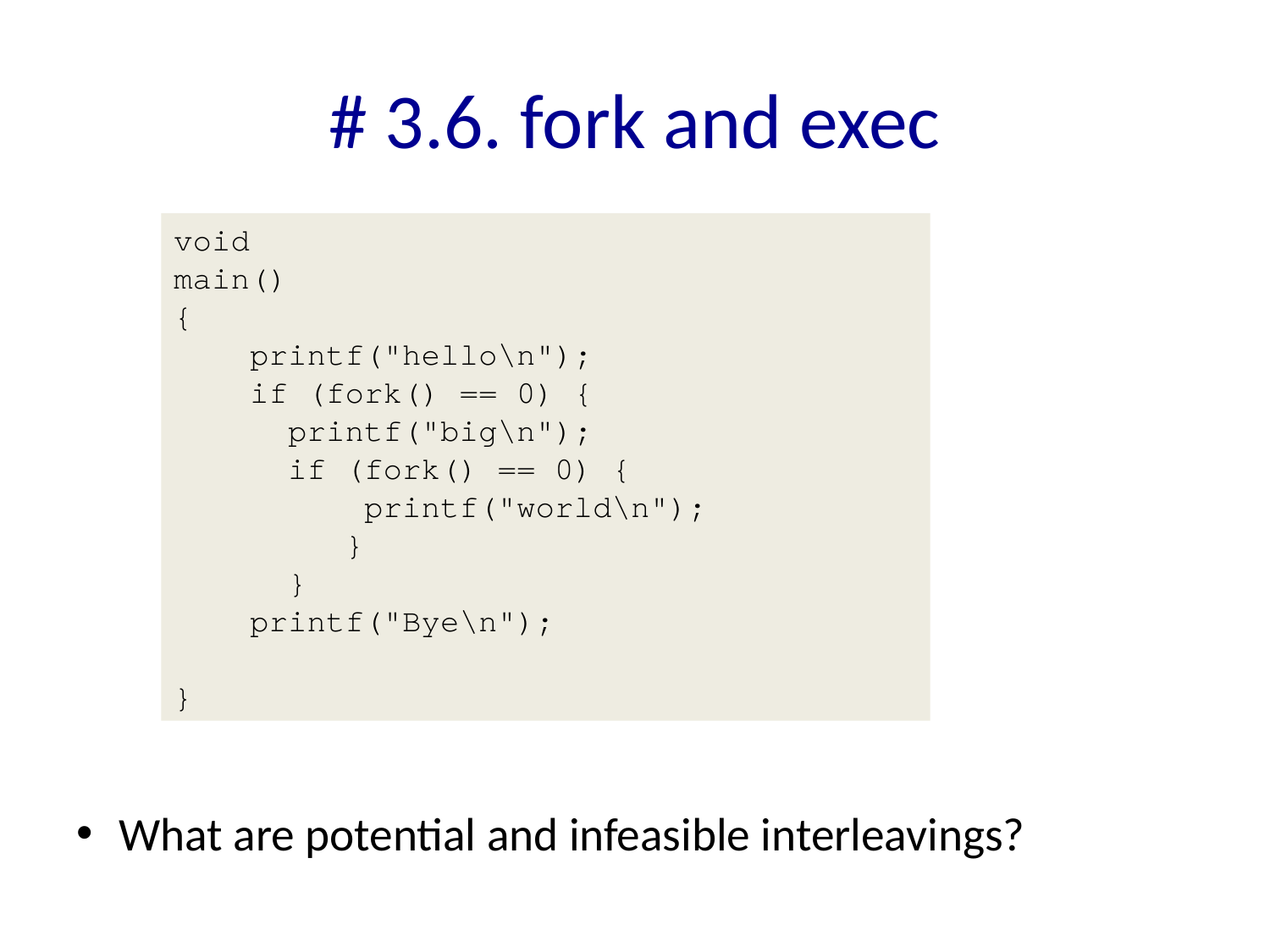

# # 3.6. fork and exec
void
main()
{
    printf("hello\n");
    if (fork() == 0) {
      printf("big\n");
      if (fork() == 0) {
          printf("world\n");
         }
      }
    printf("Bye\n");

}
What are potential and infeasible interleavings?